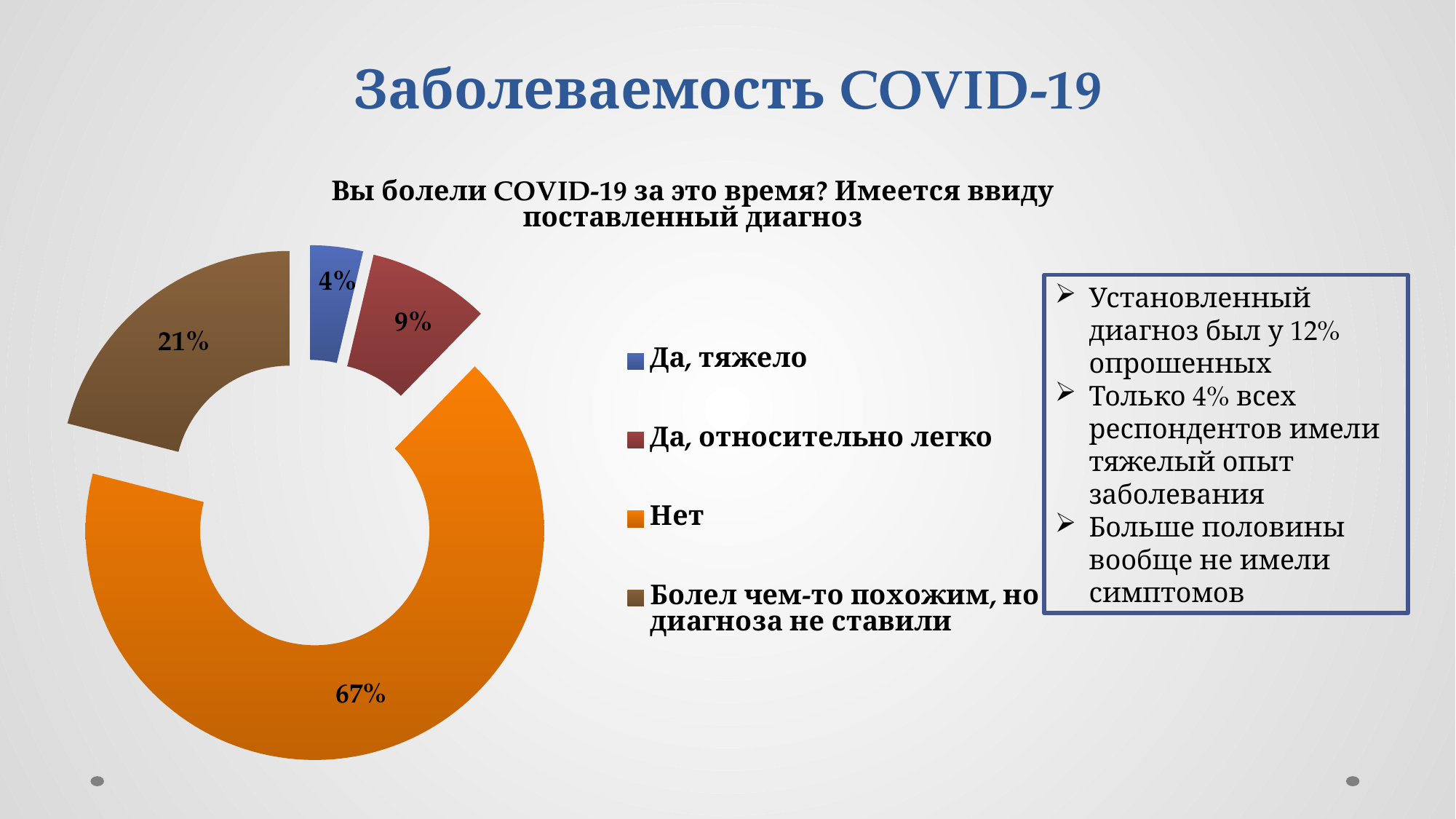

# Заболеваемость COVID-19

### Chart: Вы болели COVID-19 за это время? Имеется ввиду поставленный диагноз

| Category |  |
|---|---|
| Да, тяжело | 0.037000000000000005 |
| Да, относительно легко  | 0.08600000000000003 |
| Нет | 0.6670000000000001 |
| Болел чем-то похожим, но диагноза не ставили | 0.21000000000000002 |
Установленный диагноз был у 12% опрошенных
Только 4% всех респондентов имели тяжелый опыт заболевания
Больше половины вообще не имели симптомов